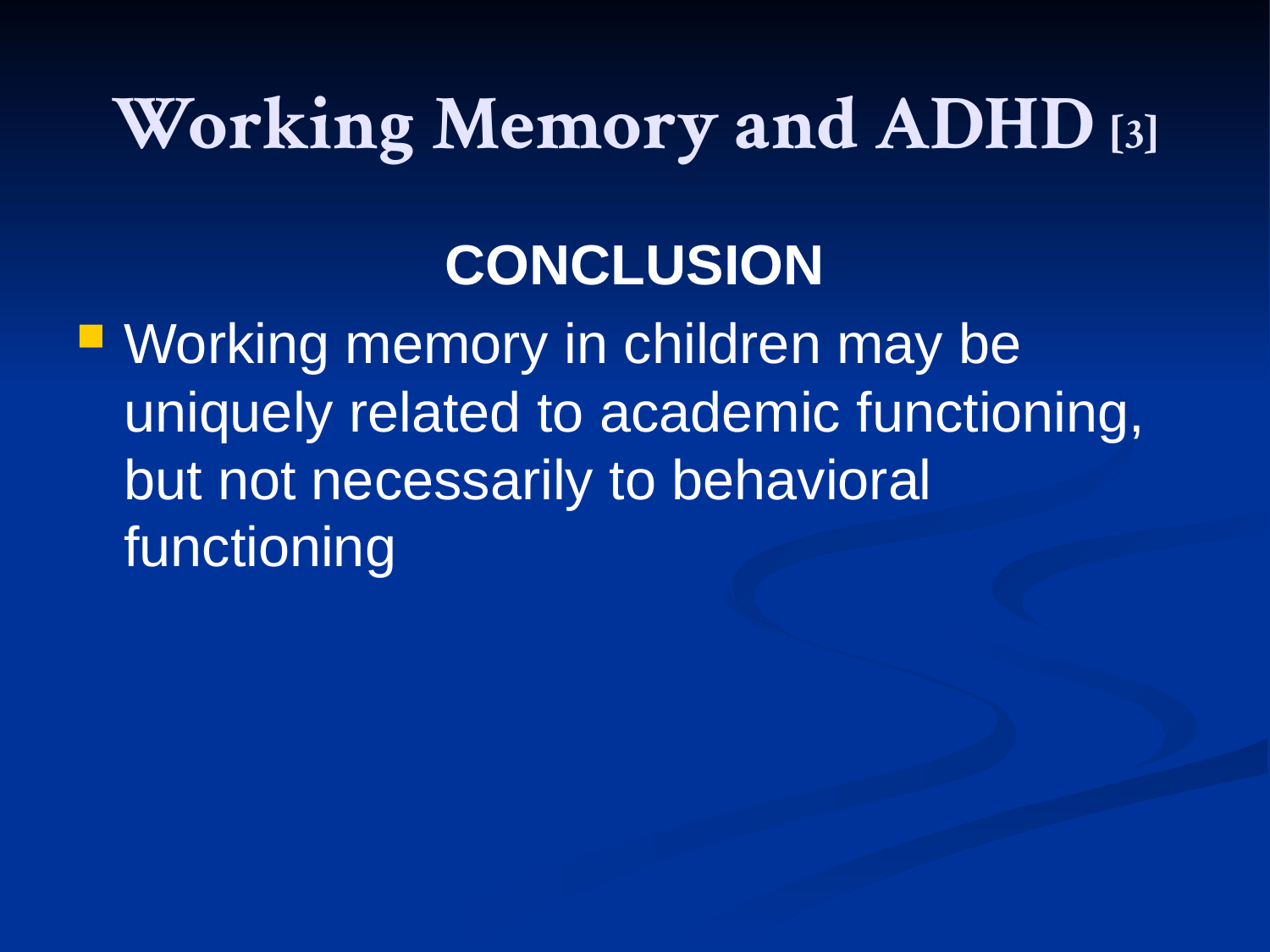

# Working Memory and ADHD [3]
CONCLUSION
Working memory in children may be uniquely related to academic functioning, but not necessarily to behavioral functioning